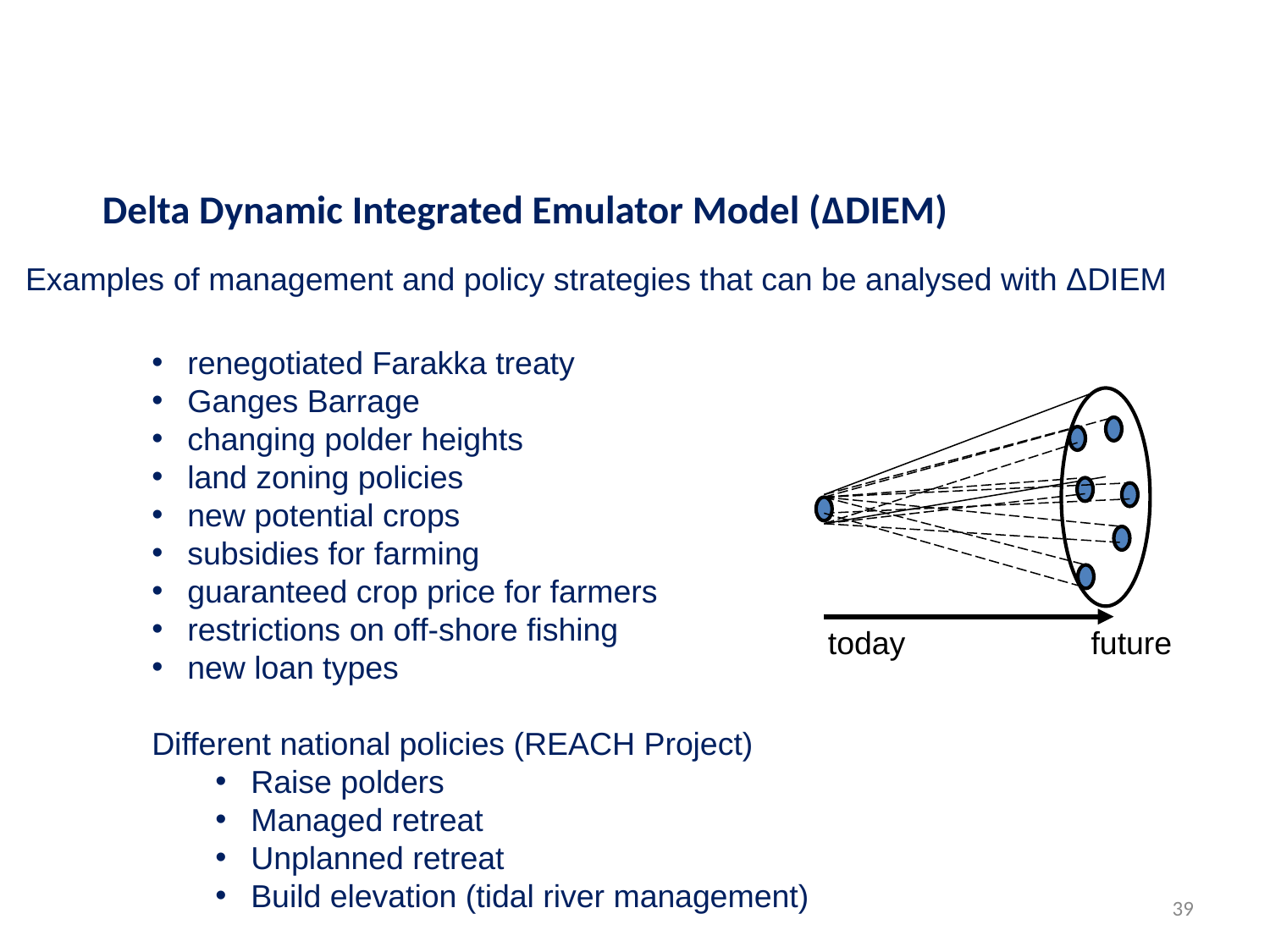

Delta Dynamic Integrated Emulator Model (ΔDIEM)
Examples of management and policy strategies that can be analysed with ΔDIEM
renegotiated Farakka treaty
Ganges Barrage
changing polder heights
land zoning policies
new potential crops
subsidies for farming
guaranteed crop price for farmers
restrictions on off-shore fishing
new loan types

Different national policies (REACH Project)
Raise polders
Managed retreat
Unplanned retreat
Build elevation (tidal river management)

today
future
39